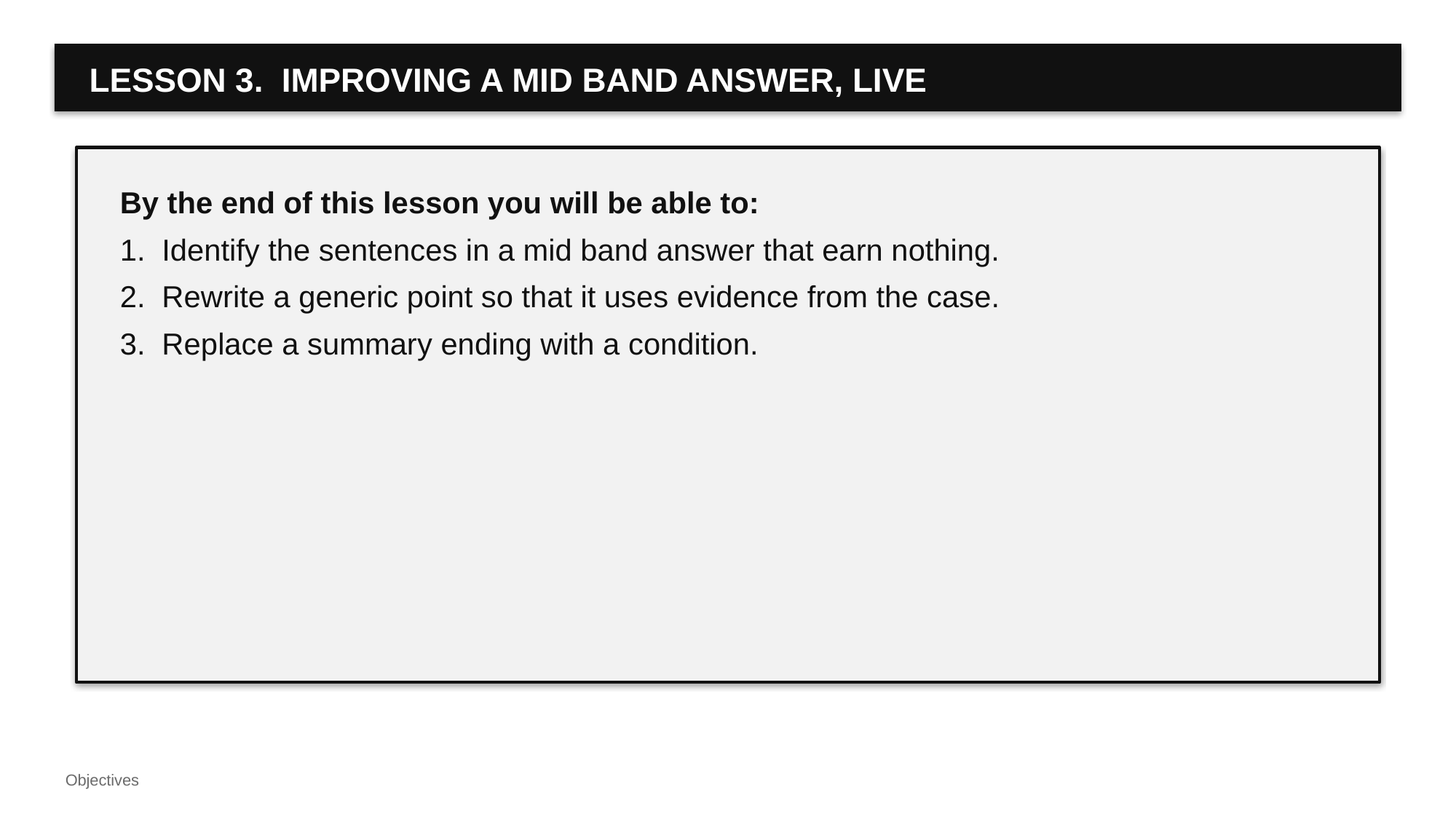

LESSON 3.  IMPROVING A MID BAND ANSWER, LIVE

By the end of this lesson you will be able to:
1.  Identify the sentences in a mid band answer that earn nothing.
2.  Rewrite a generic point so that it uses evidence from the case.
3.  Replace a summary ending with a condition.
Objectives